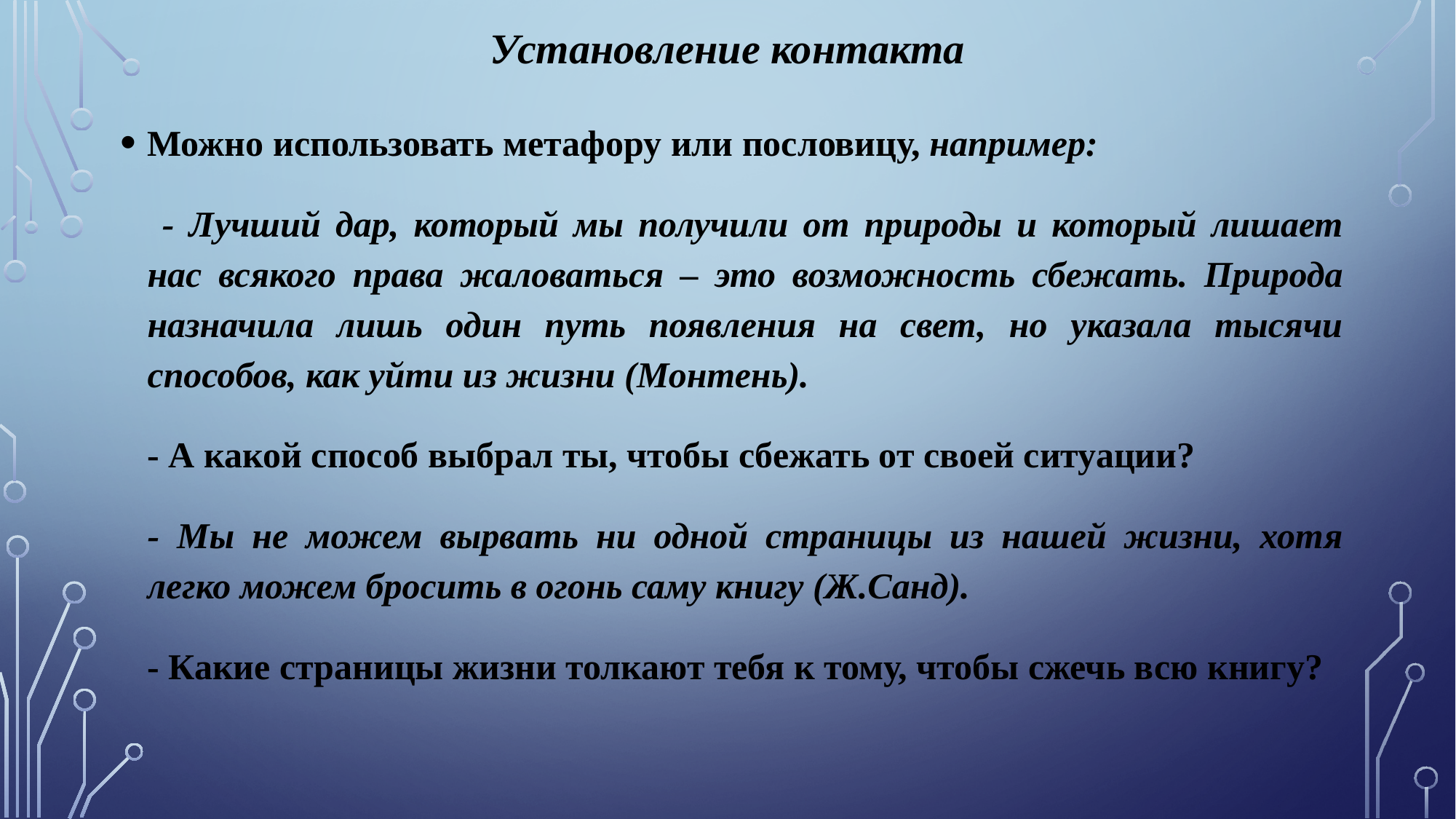

# Установление контакта
Можно использовать метафору или пословицу, например:
 - Лучший дар, который мы получили от природы и который лишает нас всякого права жаловаться – это возможность сбежать. Природа назначила лишь один путь появления на свет, но указала тысячи способов, как уйти из жизни (Монтень).
- А какой способ выбрал ты, чтобы сбежать от своей ситуации?
- Мы не можем вырвать ни одной страницы из нашей жизни, хотя легко можем бросить в огонь саму книгу (Ж.Санд).
- Какие страницы жизни толкают тебя к тому, чтобы сжечь всю книгу?